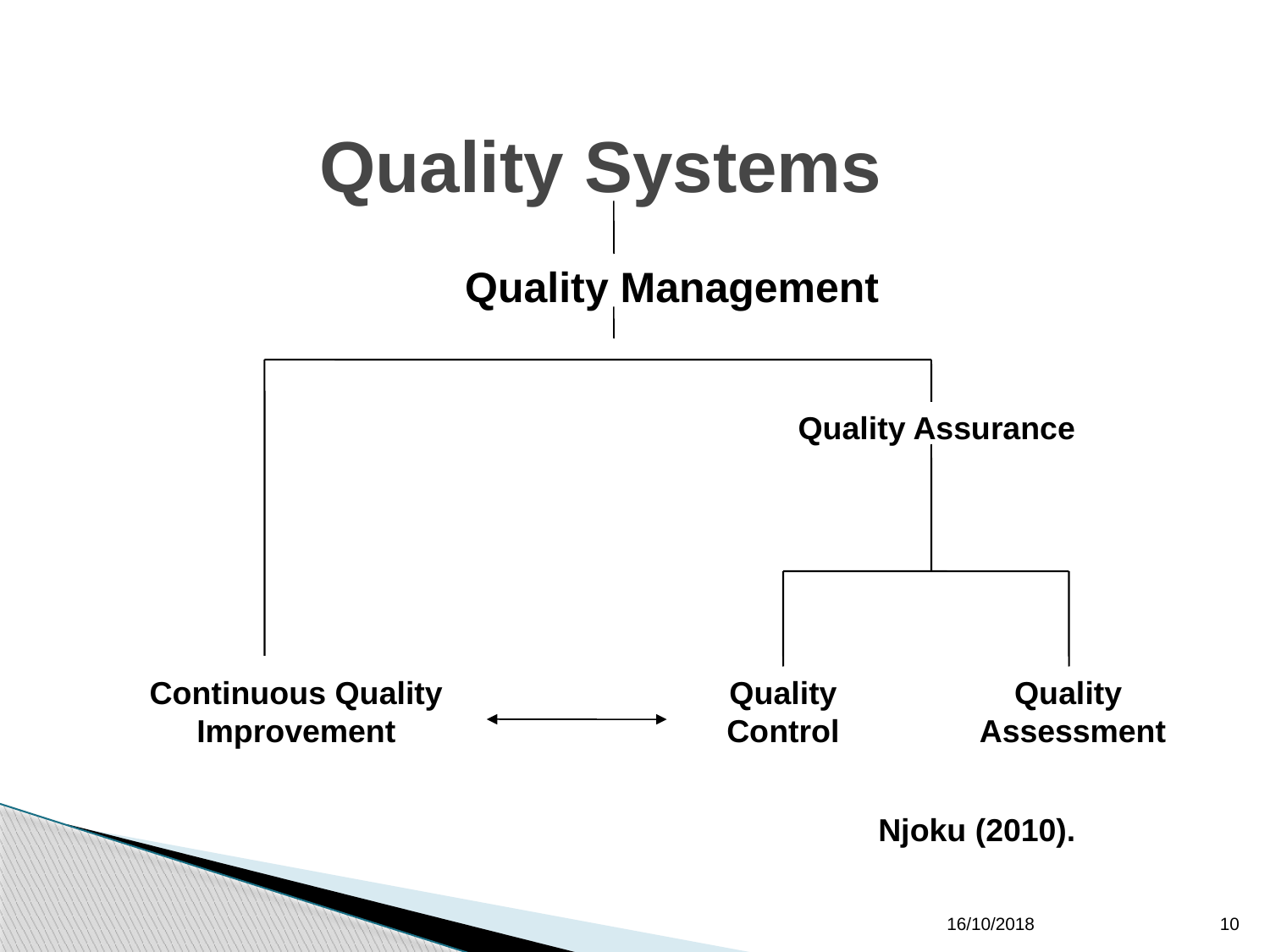

# Quality Systems

Quality Management

Quality Assurance

Continuous Quality Improvement
Quality Control
Quality
Assessment

Njoku (2010).
16/10/2018
10